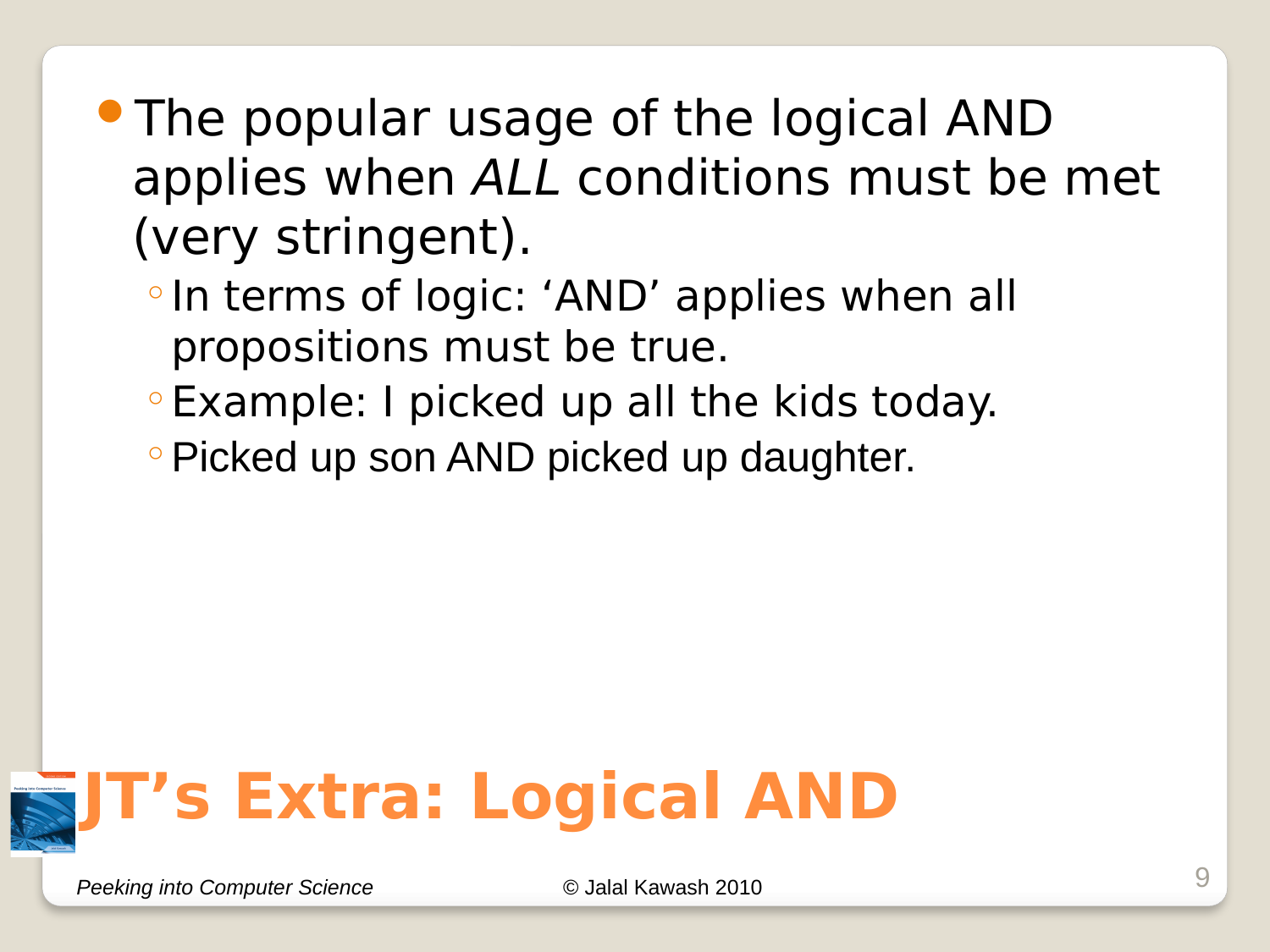

The popular usage of the logical AND applies when ALL conditions must be met (very stringent).
In terms of logic: ‘AND’ applies when all propositions must be true.
Example: I picked up all the kids today.
Picked up son AND picked up daughter.
# JT’s Extra: Logical AND
9